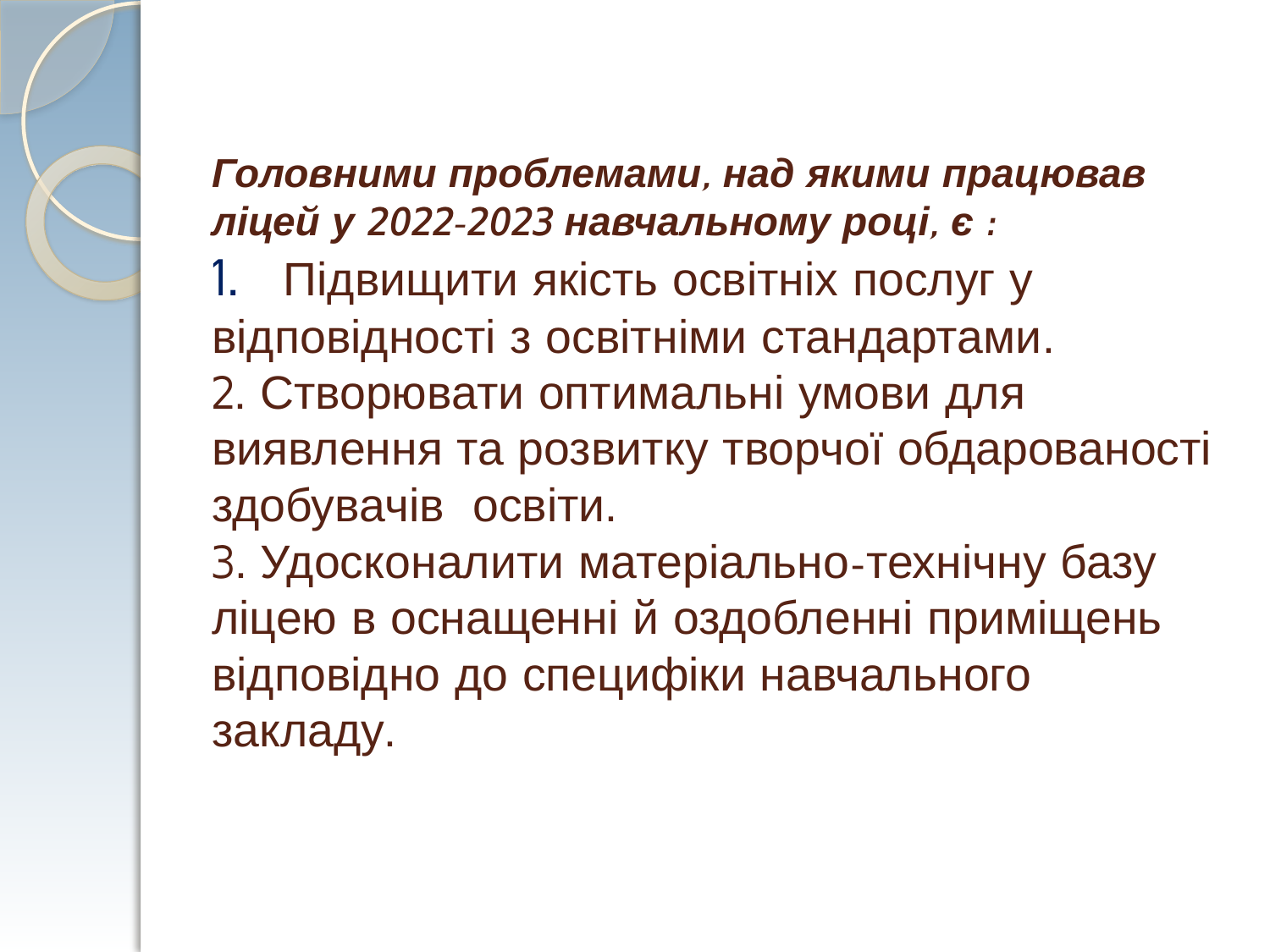

# Головними проблемами, над якими працював ліцей у 2022-2023 навчальному році, є : 1.   Підвищити якість освітніх послуг у відповідності з освітніми стандартами. 2. Створювати оптимальні умови для виявлення та розвитку творчої обдарованості  здобувачів  освіти. 3. Удосконалити матеріально-технічну базу ліцею в оснащенні й оздобленні приміщень відповідно до специфіки навчального закладу.